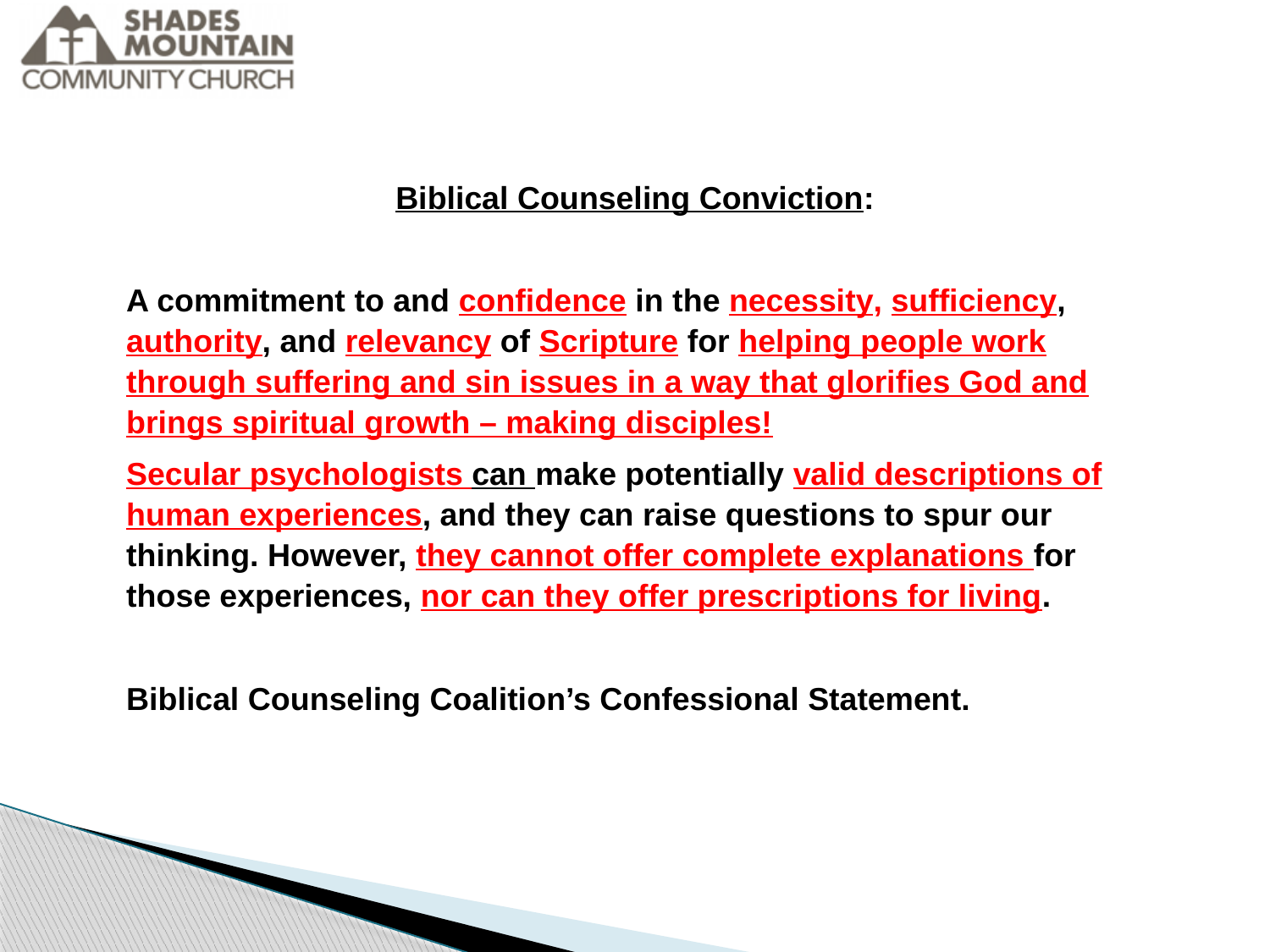

Biblical Counseling Conviction:

A commitment to and confidence in the necessity, sufficiency, authority, and relevancy of Scripture for helping people work through suffering and sin issues in a way that glorifies God and brings spiritual growth – making disciples!
Secular psychologists can make potentially valid descriptions of human experiences, and they can raise questions to spur our thinking. However, they cannot offer complete explanations for those experiences, nor can they offer prescriptions for living.

Biblical Counseling Coalition’s Confessional Statement.